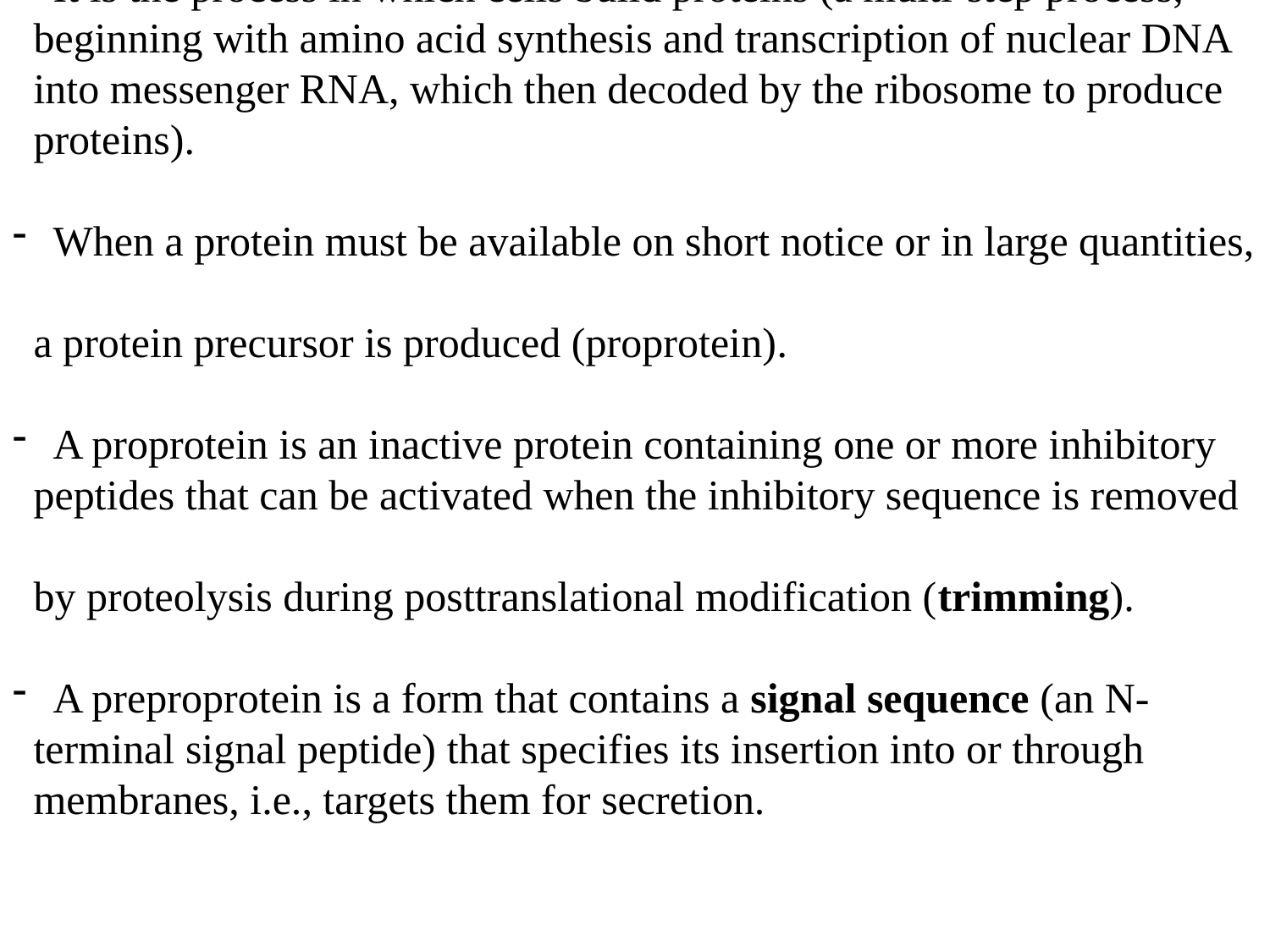

It is the process in which cells build proteins (a multi-step process,
  beginning with amino acid synthesis and transcription of nuclear DNA
  into messenger RNA, which then decoded by the ribosome to produce
  proteins).

 When a protein must be available on short notice or in large quantities,
  a protein precursor is produced (proprotein).

 A proprotein is an inactive protein containing one or more inhibitory
  peptides that can be activated when the inhibitory sequence is removed
  by proteolysis during posttranslational modification (trimming).

 A preproprotein is a form that contains a signal sequence (an N-
  terminal signal peptide) that specifies its insertion into or through
  membranes, i.e., targets them for secretion.